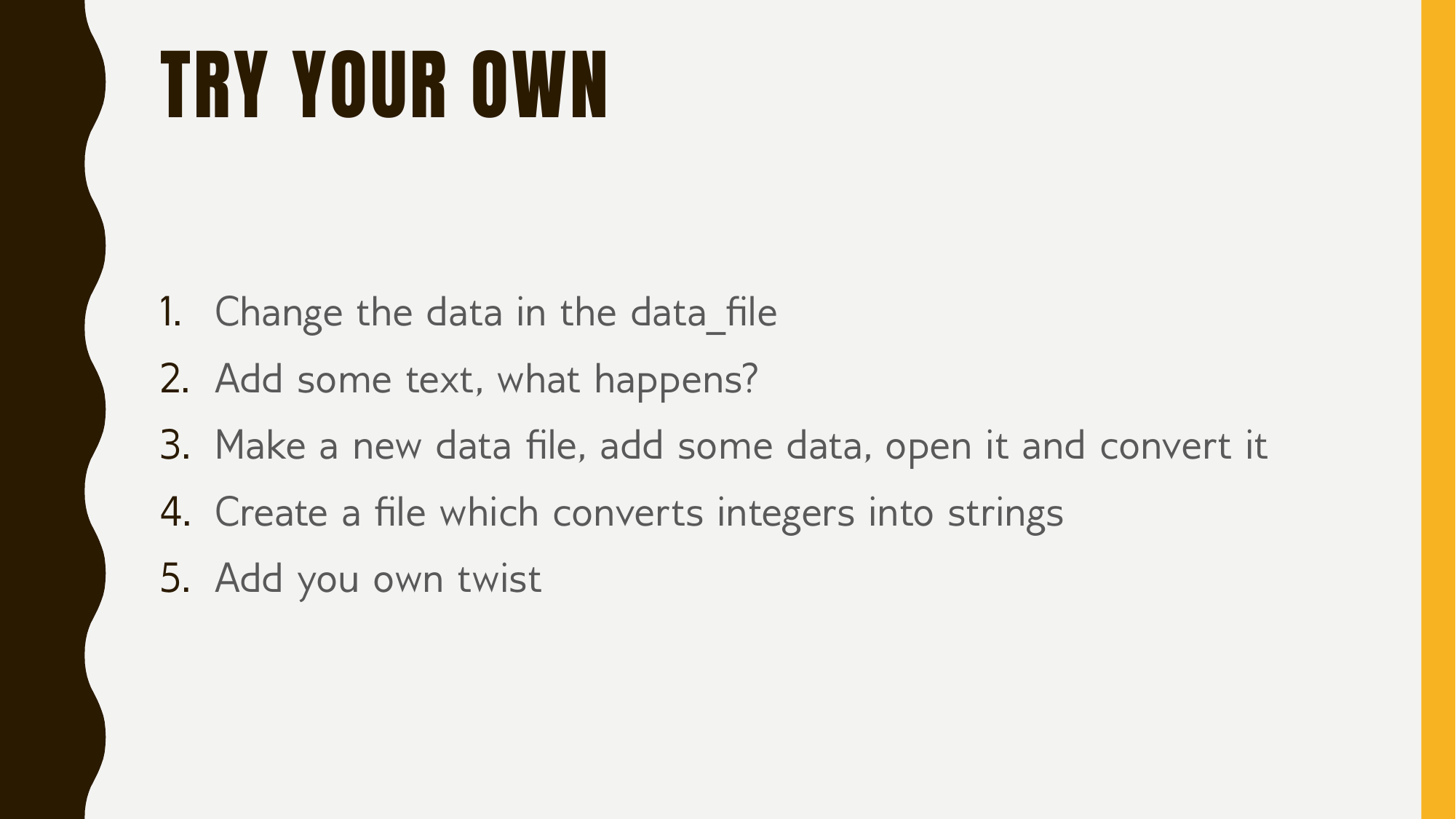

# TRY YOUR OWN
Change the data in the data_file
Add some text, what happens?
Make a new data file, add some data, open it and convert it
Create a file which converts integers into strings
Add you own twist